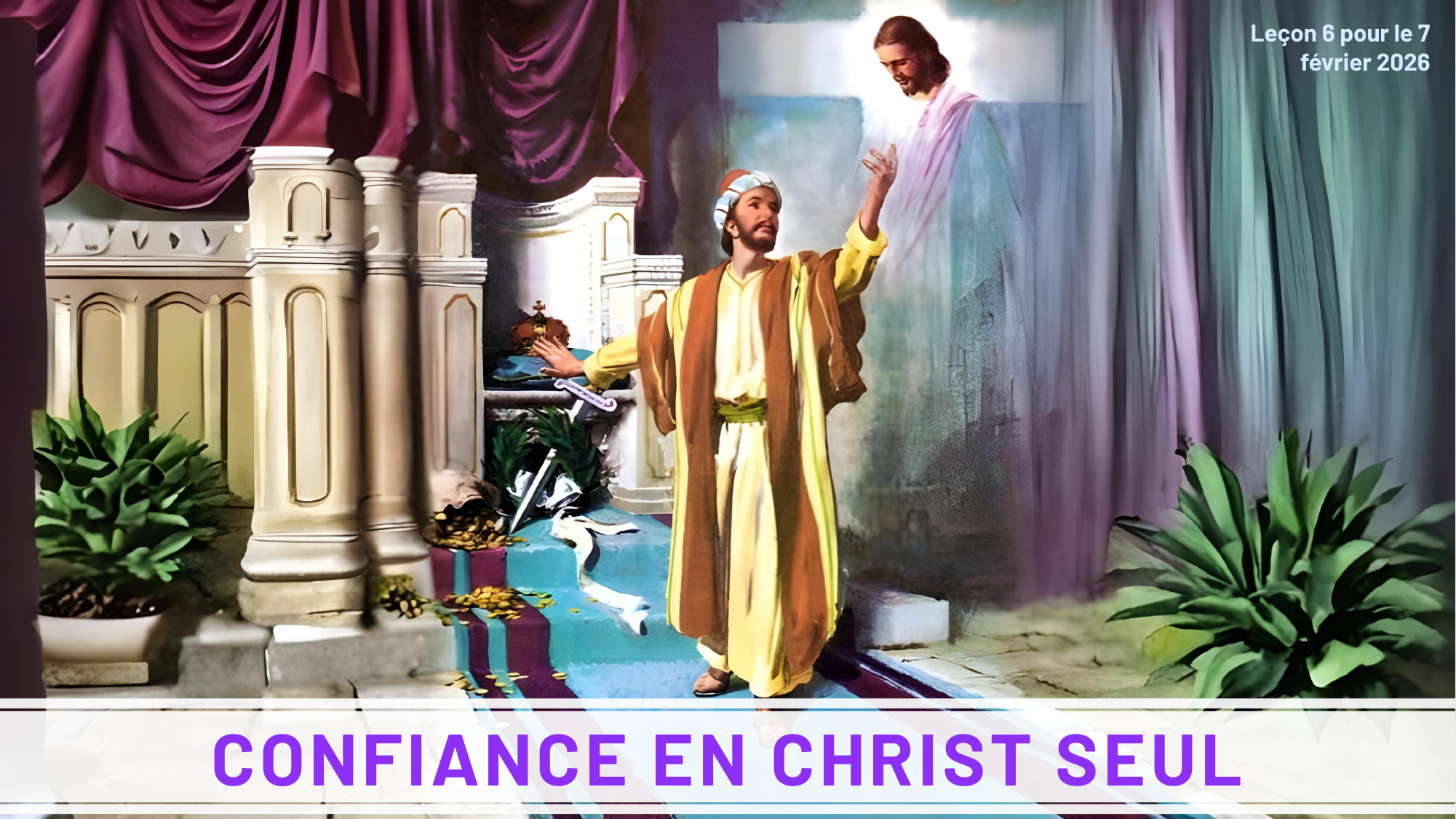

Leçon 6 pour le 7 février 2026
CONFIANCE EN CHRIST SEUL